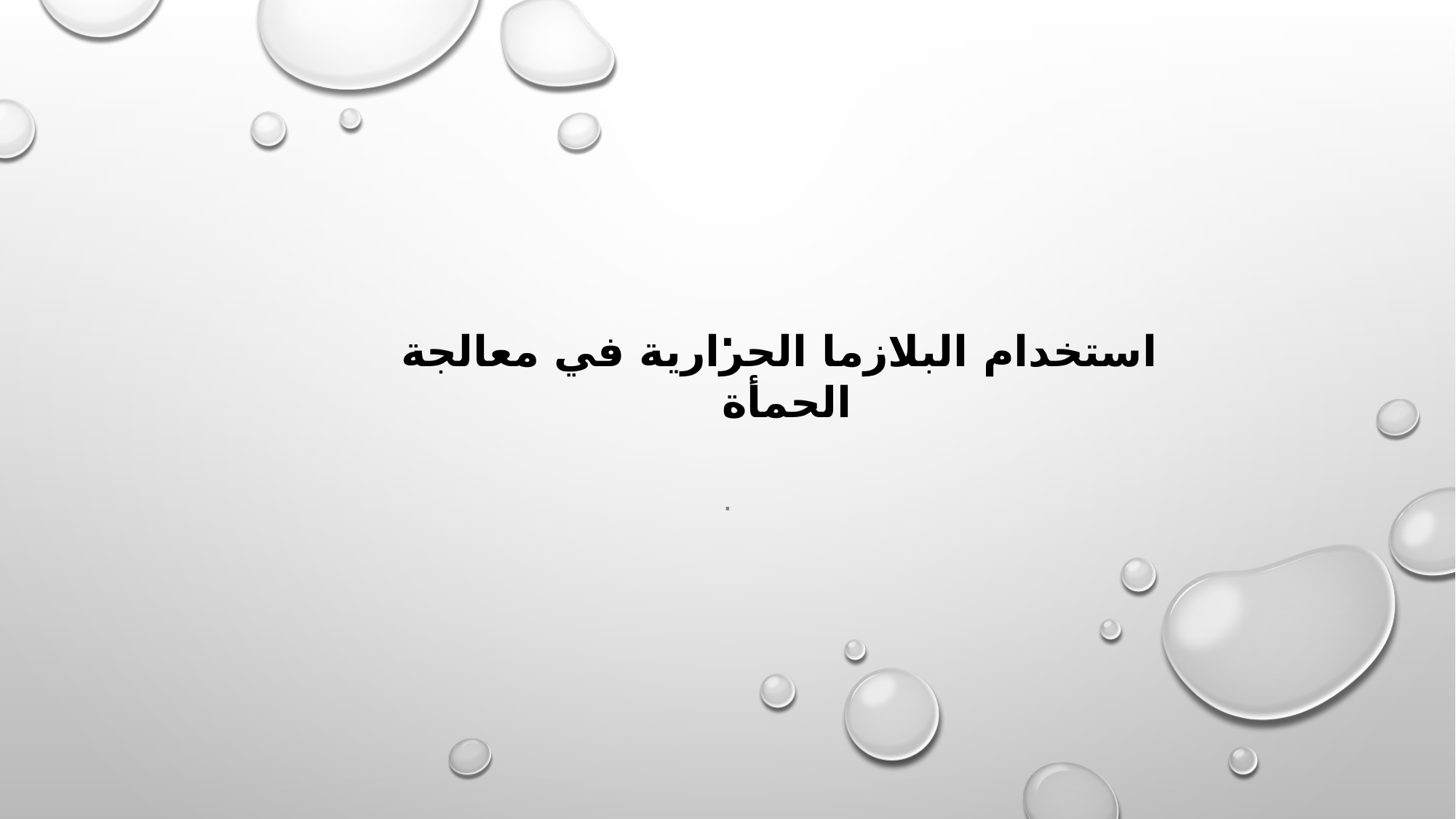

# .
استخدام البلازما الحرارية في معالجة الحمأة

.